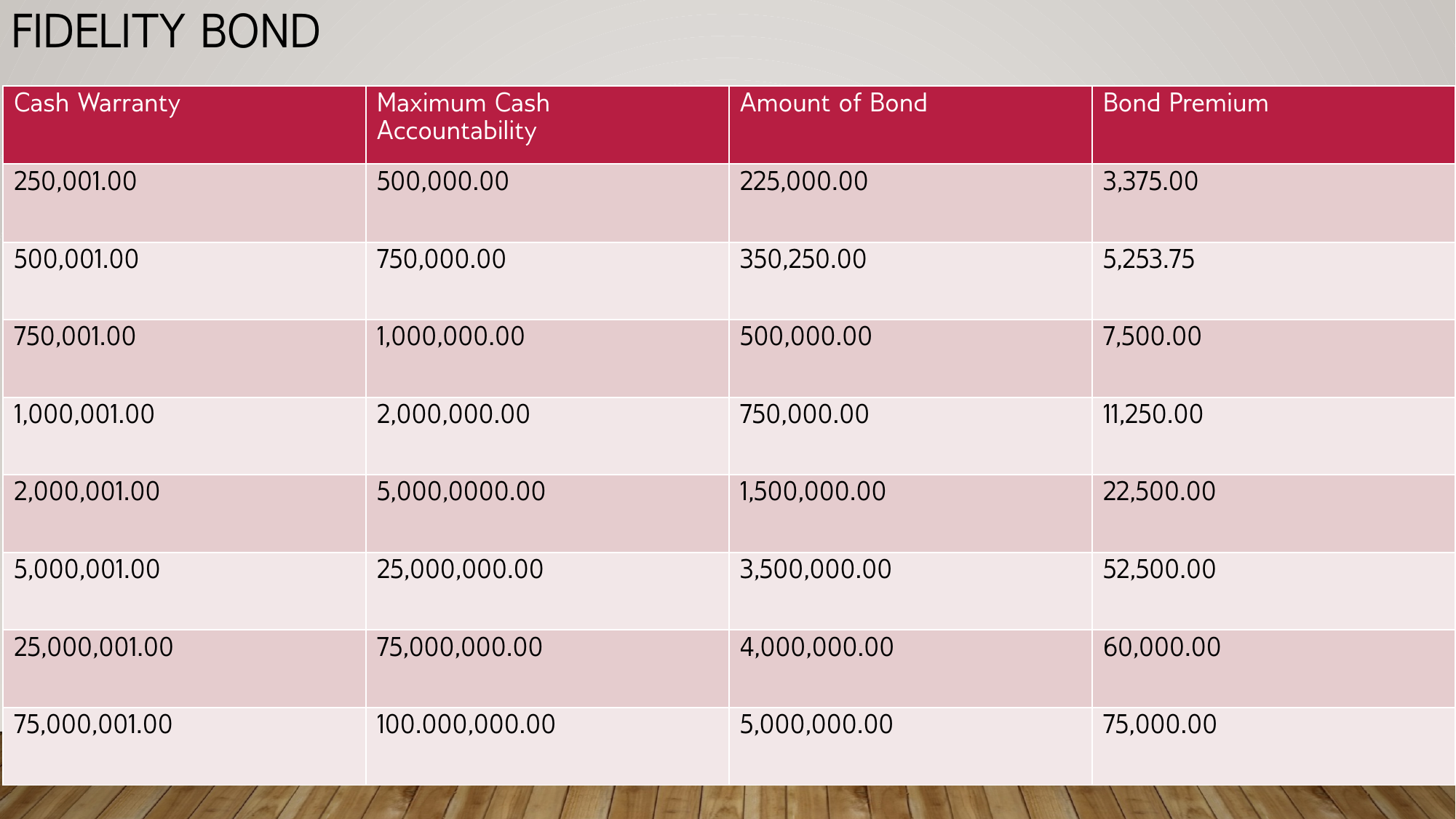

# Fidelity bond
| Cash Warranty | Maximum Cash Accountability | Amount of Bond | Bond Premium |
| --- | --- | --- | --- |
| 250,001.00 | 500,000.00 | 225,000.00 | 3,375.00 |
| 500,001.00 | 750,000.00 | 350,250.00 | 5,253.75 |
| 750,001.00 | 1,000,000.00 | 500,000.00 | 7,500.00 |
| 1,000,001.00 | 2,000,000.00 | 750,000.00 | 11,250.00 |
| 2,000,001.00 | 5,000,0000.00 | 1,500,000.00 | 22,500.00 |
| 5,000,001.00 | 25,000,000.00 | 3,500,000.00 | 52,500.00 |
| 25,000,001.00 | 75,000,000.00 | 4,000,000.00 | 60,000.00 |
| 75,000,001.00 | 100.000,000.00 | 5,000,000.00 | 75,000.00 |